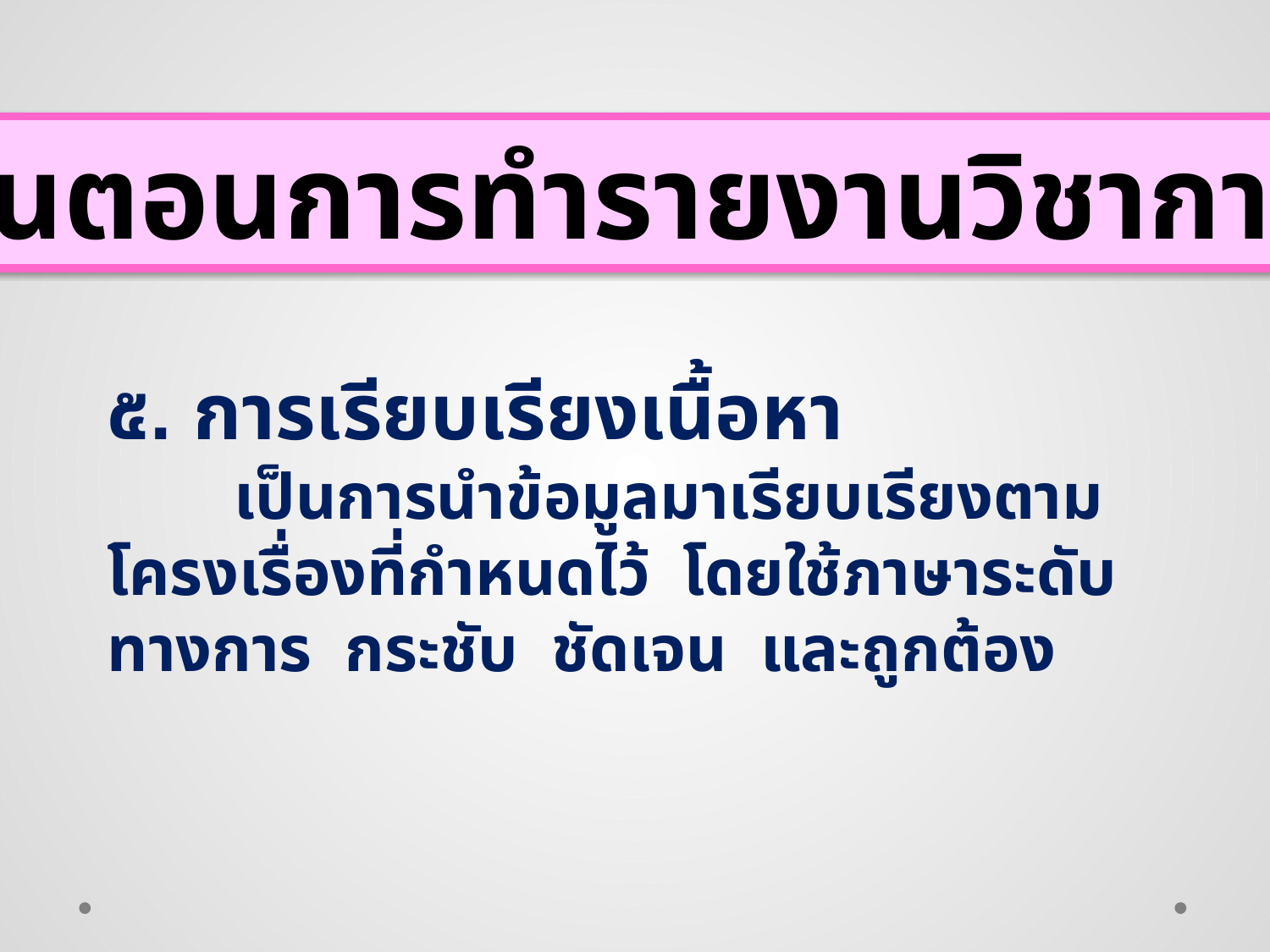

ขั้นตอนการทำรายงานวิชาการ
๕. การเรียบเรียงเนื้อหา
	เป็นการนำข้อมูลมาเรียบเรียงตามโครงเรื่องที่กำหนดไว้  โดยใช้ภาษาระดับทางการ  กระชับ  ชัดเจน  และถูกต้อง